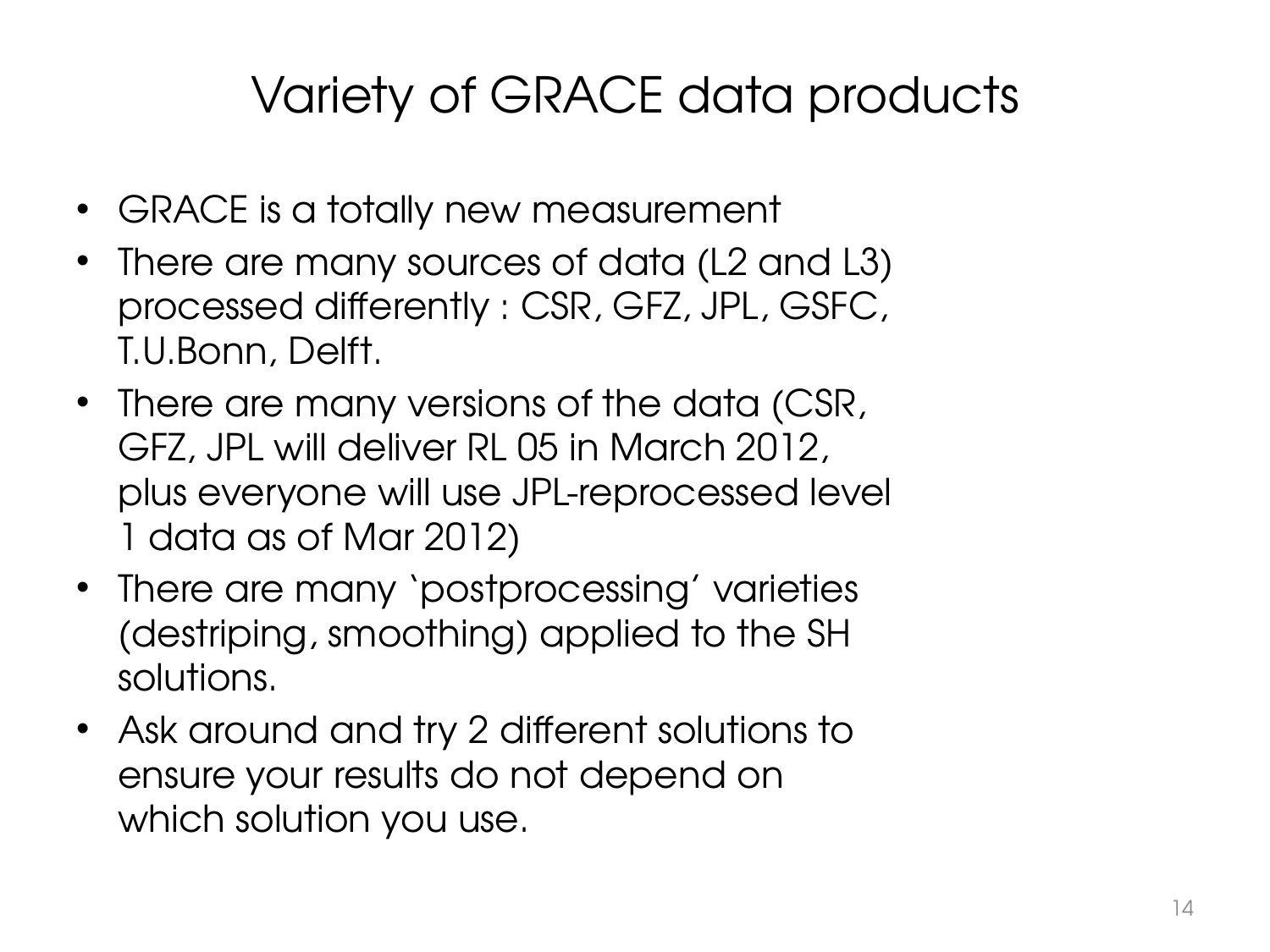

# Variety of GRACE data products
GRACE is a totally new measurement
There are many sources of data (L2 and L3) processed differently : CSR, GFZ, JPL, GSFC, T.U.Bonn, Delft.
There are many versions of the data (CSR, GFZ, JPL will deliver RL 05 in March 2012, plus everyone will use JPL-reprocessed level 1 data as of Mar 2012)
There are many ‘postprocessing’ varieties (destriping, smoothing) applied to the SH solutions.
Ask around and try 2 different solutions to ensure your results do not depend on which solution you use.
14